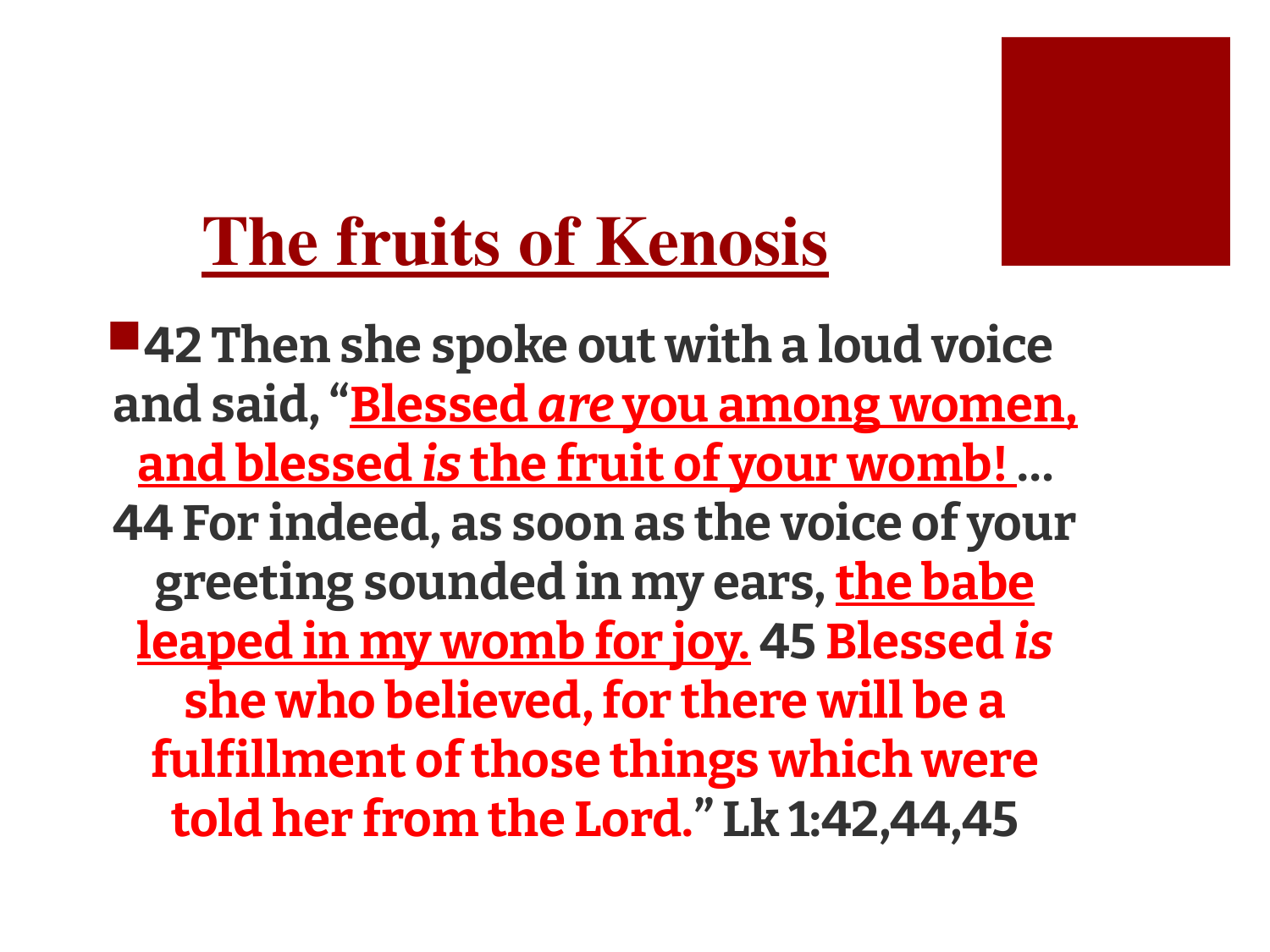

# The fruits of Kenosis
42 Then she spoke out with a loud voice and said, “Blessed are you among women, and blessed is the fruit of your womb! …44 For indeed, as soon as the voice of your greeting sounded in my ears, the babe leaped in my womb for joy. 45 Blessed is she who believed, for there will be a fulfillment of those things which were told her from the Lord.” Lk 1:42,44,45